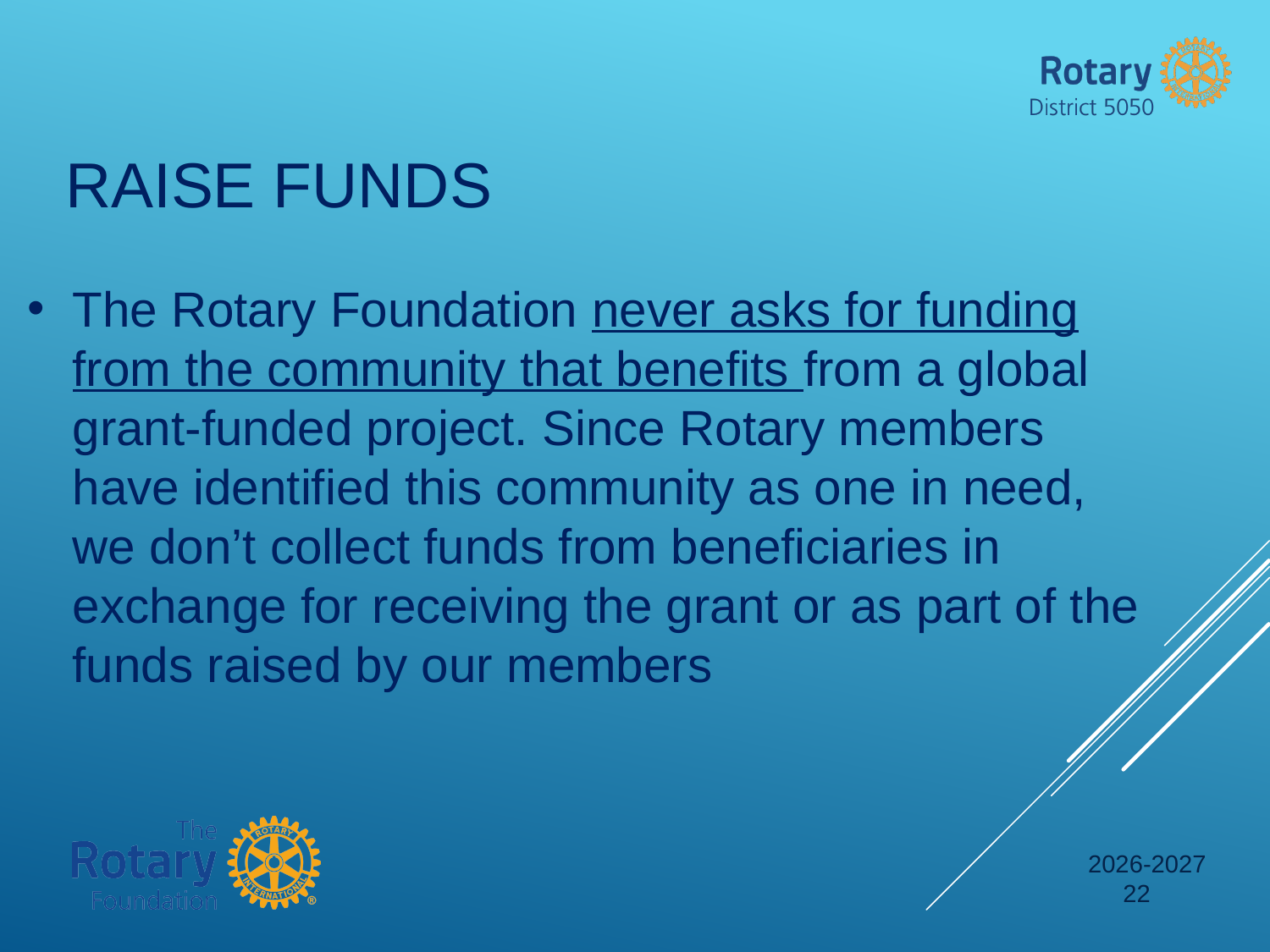

RAISE FUNDS
The Rotary Foundation never asks for funding from the community that benefits from a global grant-funded project. Since Rotary members have identified this community as one in need, we don’t collect funds from beneficiaries in exchange for receiving the grant or as part of the funds raised by our members